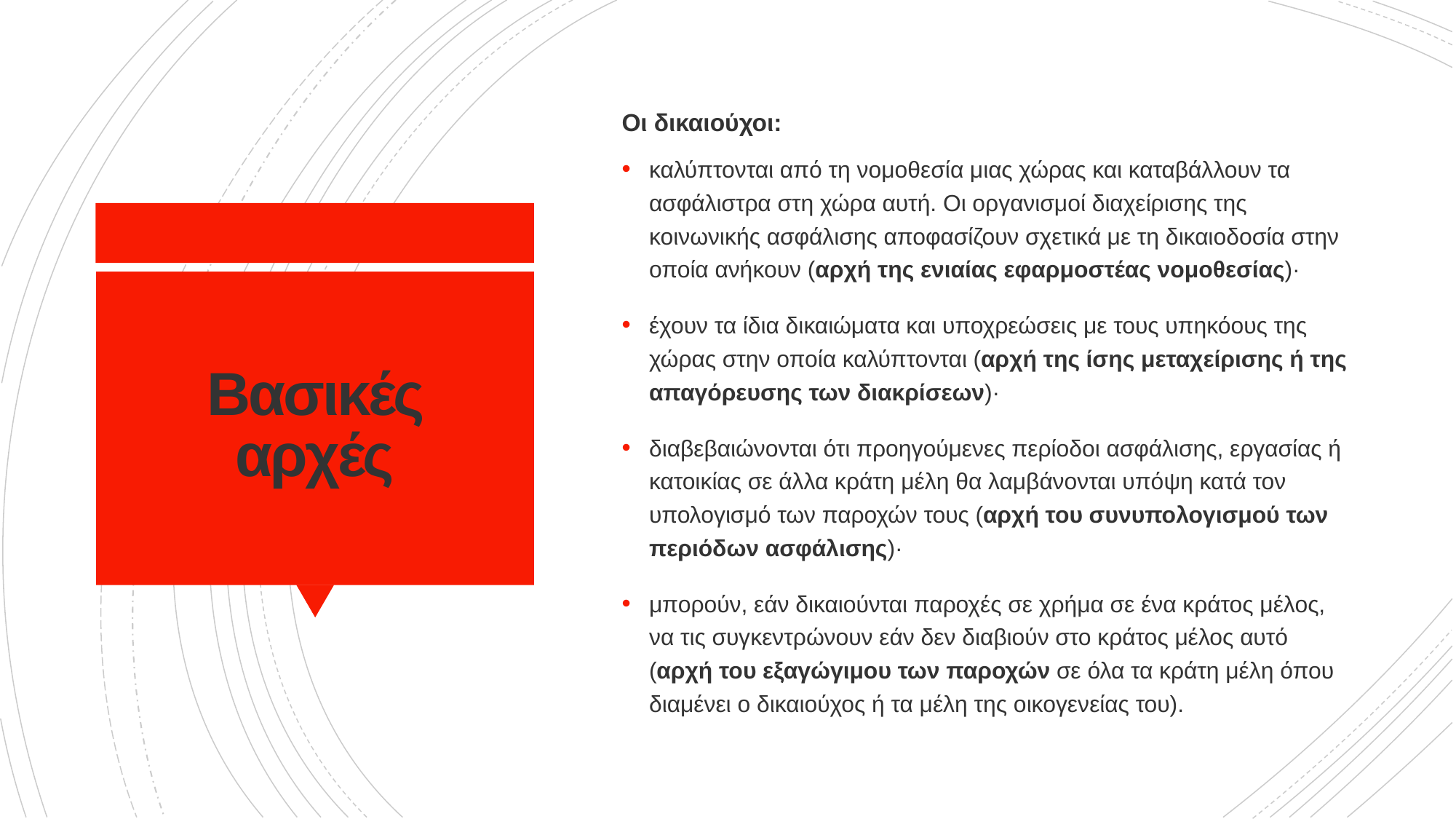

Οι δικαιούχοι:
καλύπτονται από τη νομοθεσία μιας χώρας και καταβάλλουν τα ασφάλιστρα στη χώρα αυτή. Οι οργανισμοί διαχείρισης της κοινωνικής ασφάλισης αποφασίζουν σχετικά με τη δικαιοδοσία στην οποία ανήκουν (αρχή της ενιαίας εφαρμοστέας νομοθεσίας)·
έχουν τα ίδια δικαιώματα και υποχρεώσεις με τους υπηκόους της χώρας στην οποία καλύπτονται (αρχή της ίσης μεταχείρισης ή της απαγόρευσης των διακρίσεων)·
διαβεβαιώνονται ότι προηγούμενες περίοδοι ασφάλισης, εργασίας ή κατοικίας σε άλλα κράτη μέλη θα λαμβάνονται υπόψη κατά τον υπολογισμό των παροχών τους (αρχή του συνυπολογισμού των περιόδων ασφάλισης)·
μπορούν, εάν δικαιούνται παροχές σε χρήμα σε ένα κράτος μέλος, να τις συγκεντρώνουν εάν δεν διαβιούν στο κράτος μέλος αυτό (αρχή του εξαγώγιμου των παροχών σε όλα τα κράτη μέλη όπου διαμένει ο δικαιούχος ή τα μέλη της οικογενείας του).

# Βασικές αρχές